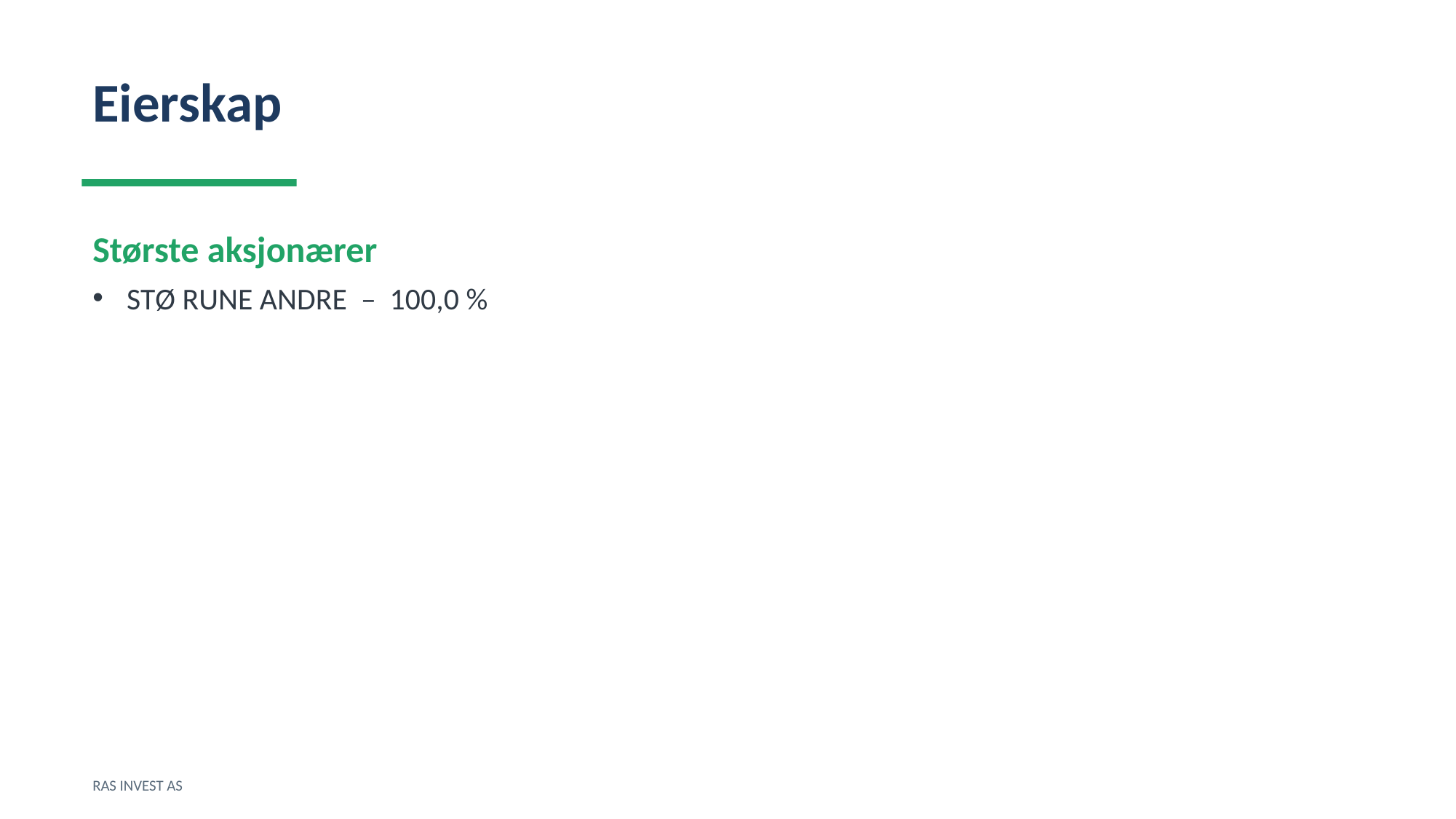

Eierskap

Største aksjonærer
STØ RUNE ANDRE  –  100,0 %
RAS INVEST AS